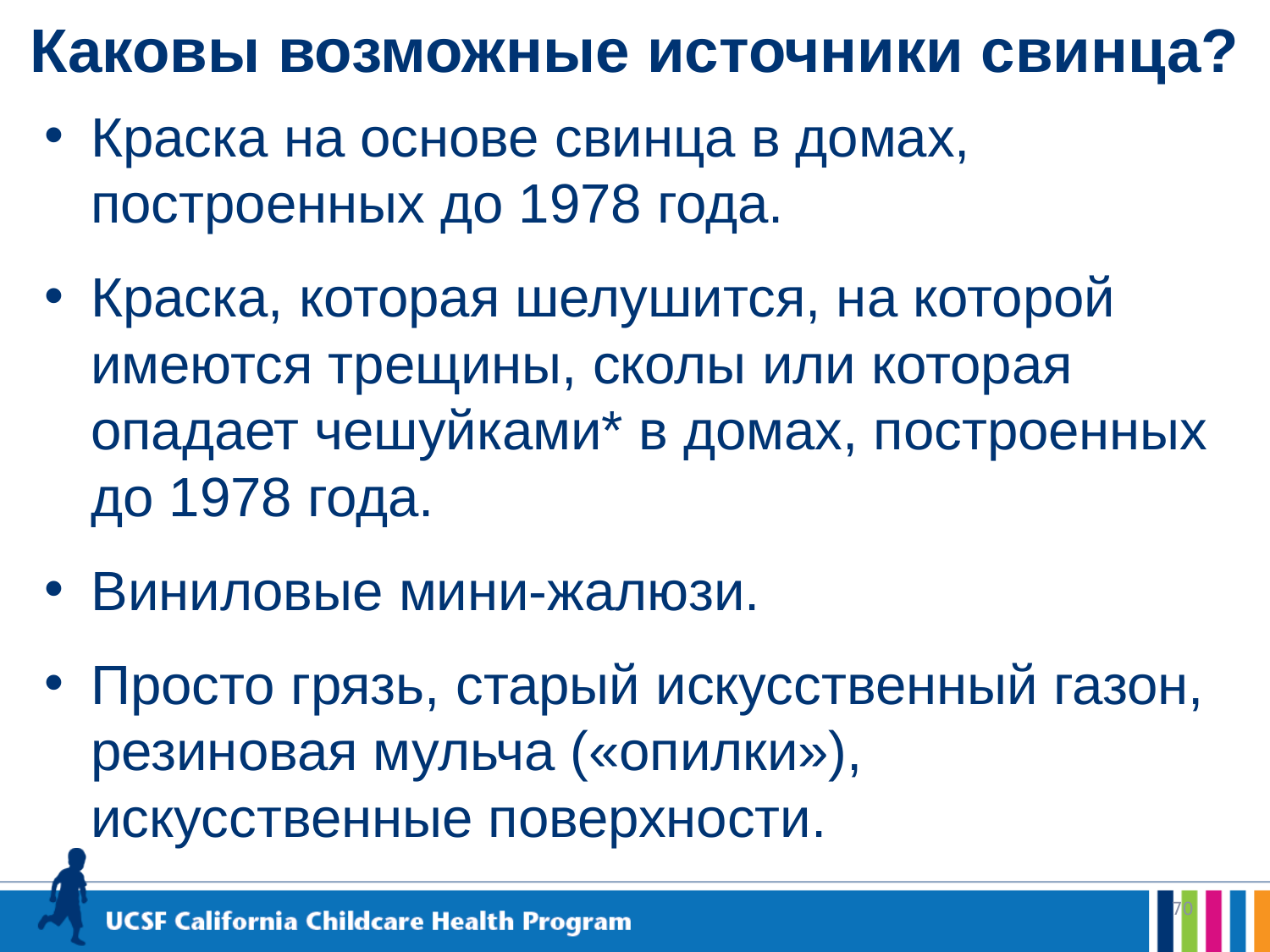

70
# Каковы возможные источники свинца?
Краска на основе свинца в домах, построенных до 1978 года.
Краска, которая шелушится, на которой имеются трещины, сколы или которая опадает чешуйками* в домах, построенных до 1978 года.
Виниловые мини-жалюзи.
Просто грязь, старый искусственный газон, резиновая мульча («опилки»), искусственные поверхности.